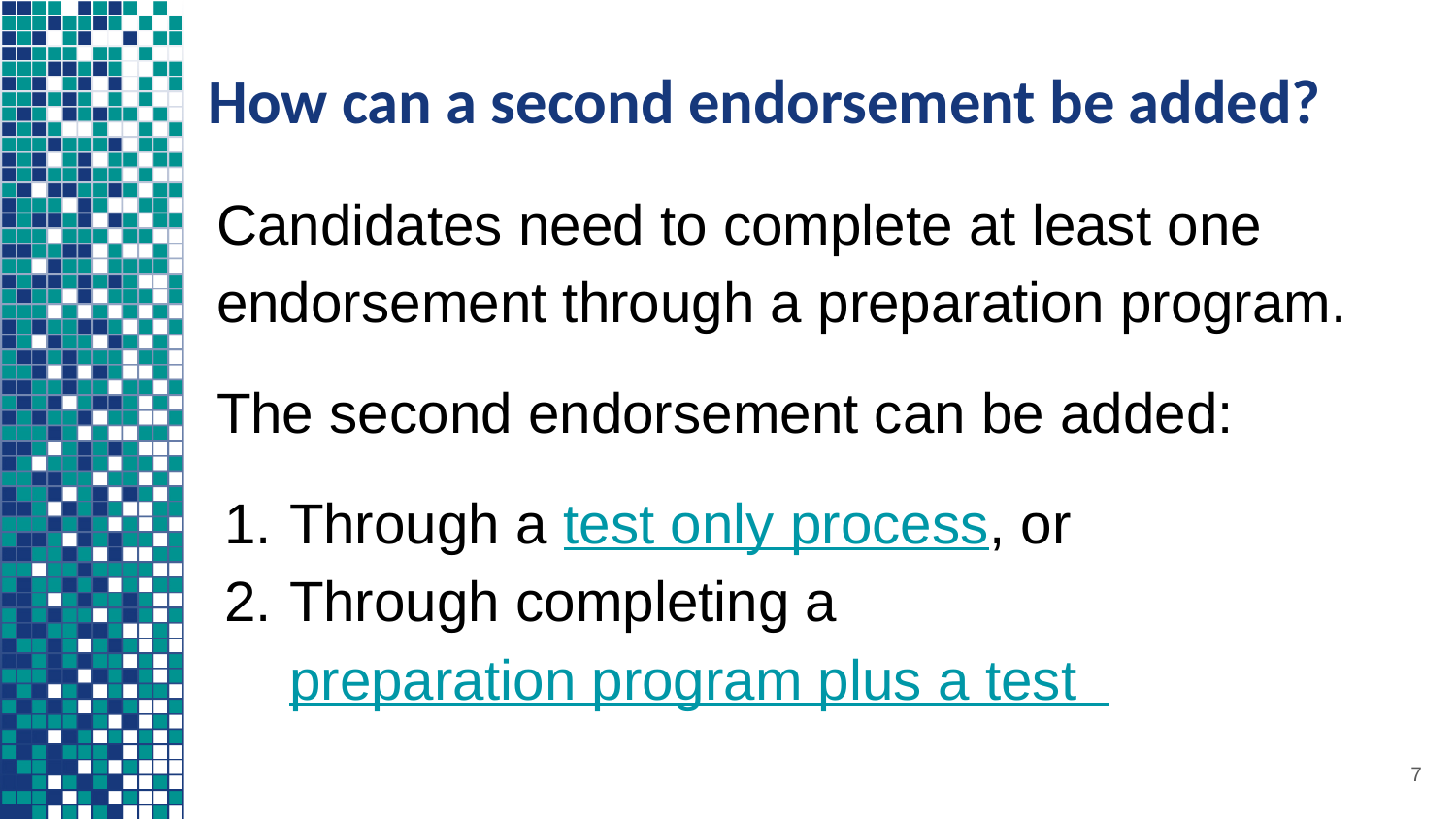

How can a second endorsement be added?
Candidates need to complete at least one endorsement through a preparation program.
The second endorsement can be added:
Through a test only process, or
Through completing a preparation program plus a test
7